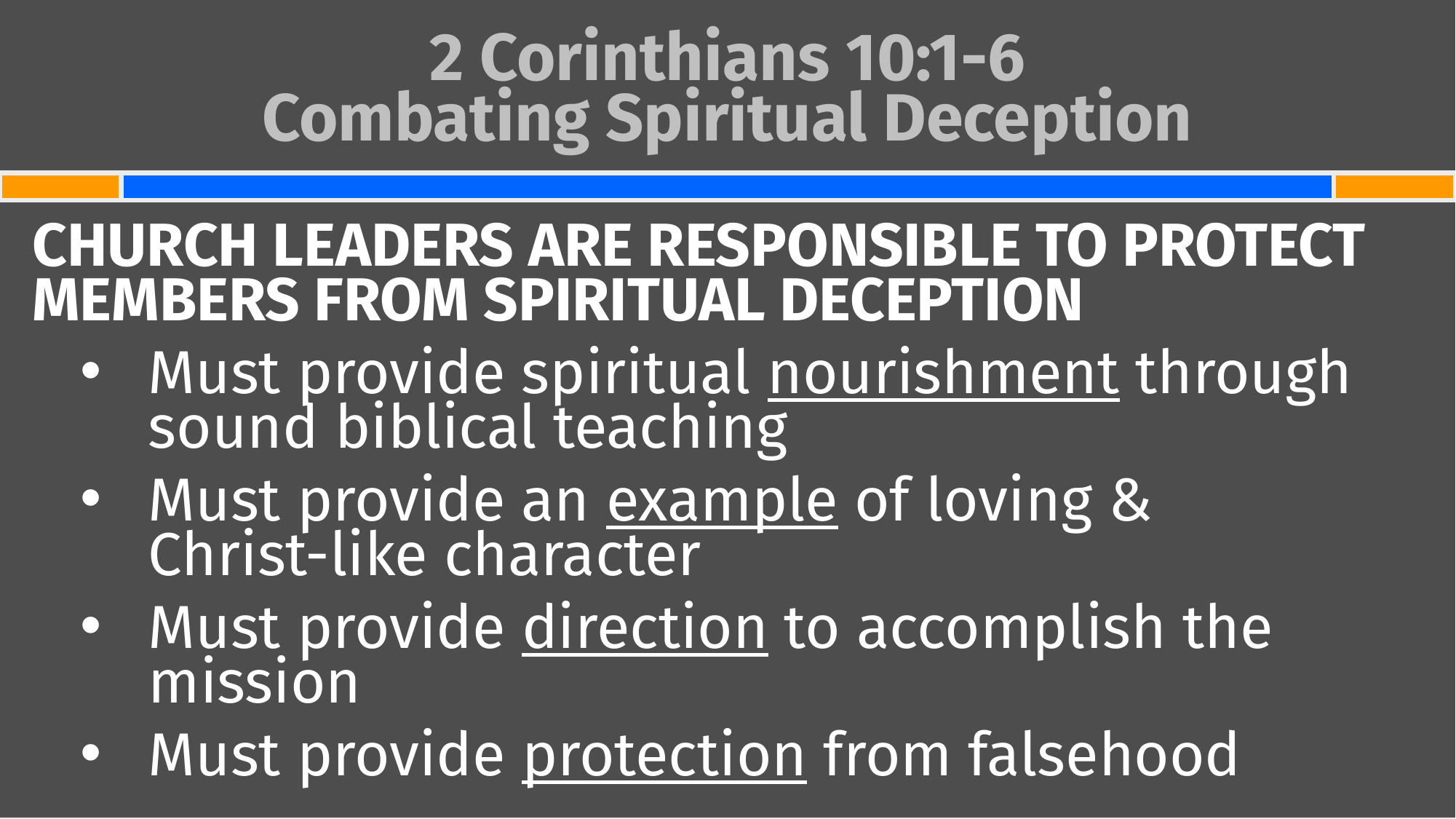

# 2 Corinthians 10:1-6 Combating Spiritual Deception

CHURCH LEADERS ARE RESPONSIBLE TO PROTECT MEMBERS FROM SPIRITUAL DECEPTION
Must provide spiritual nourishment through sound biblical teaching
Must provide an example of loving &
Christ-like character
Must provide direction to accomplish the mission
Must provide protection from falsehood